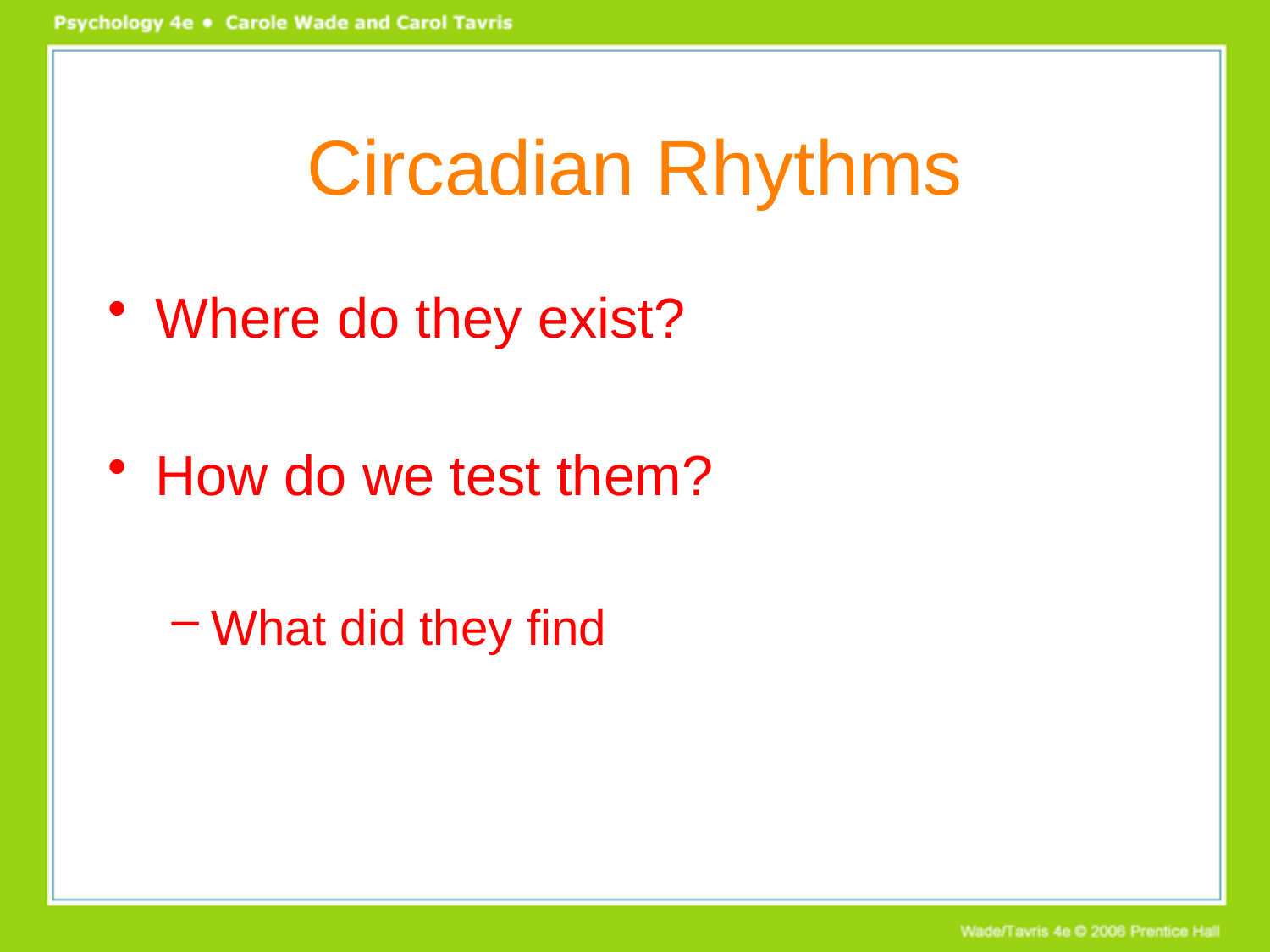

# Circadian Rhythms
Where do they exist?

How do we test them?

What did they find